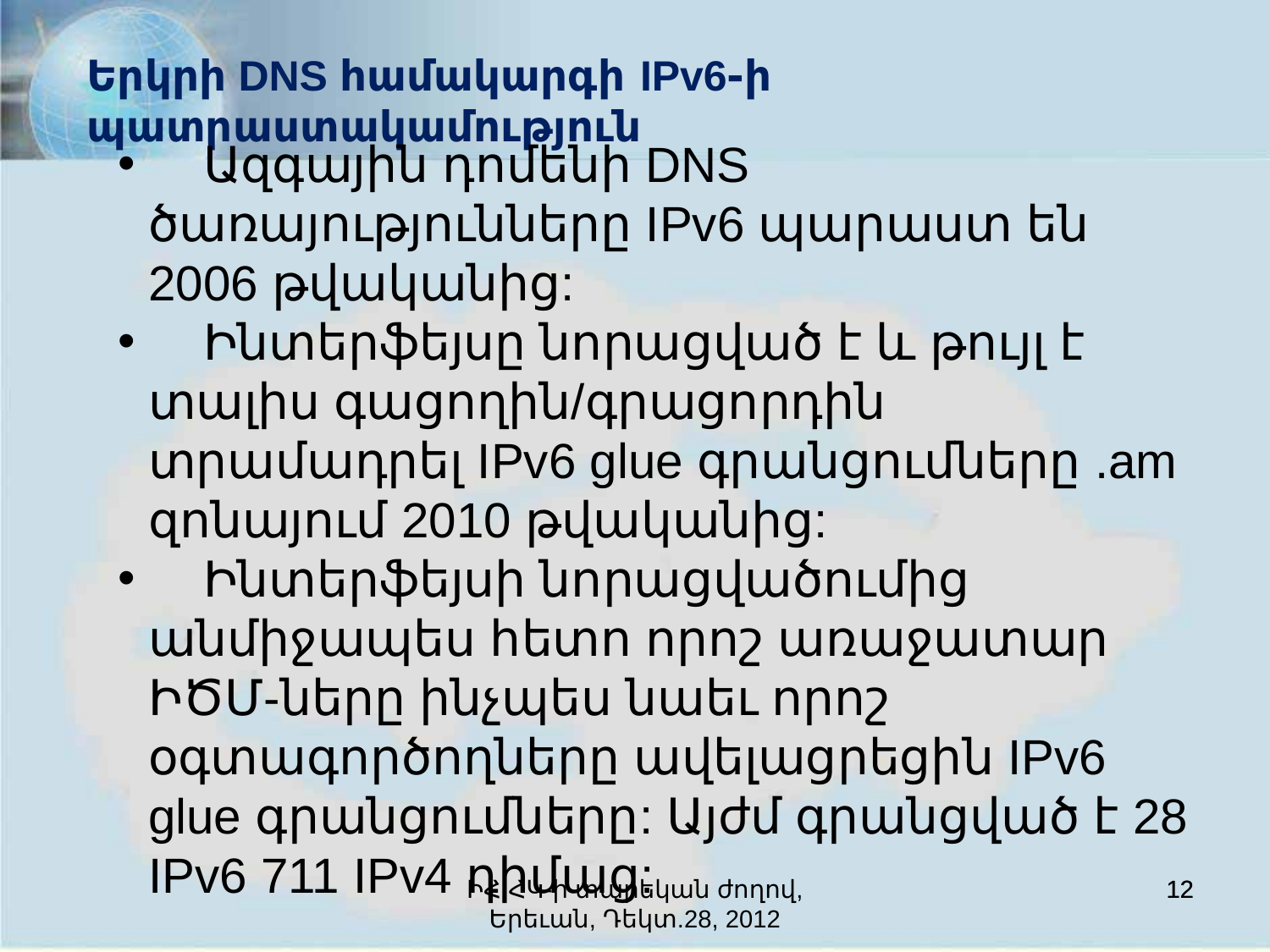

Երկրի DNS համակարգի IPv6-ի պատրաստակամություն
    Ազգային դոմենի DNS ծառայությունները IPv6 պարաստ են 2006 թվականից:
    Ինտերֆեյսը նորացված է և թույլ է տալիս գացողին/գրացորդին տրամադրել IPv6 glue գրանցումները .am զոնայում 2010 թվականից:
    Ինտերֆեյսի նորացվածումից անմիջապես հետո որոշ առաջատար ԻԾՄ-ները ինչպես նաեւ որոշ օգտագործողները ավելացրեցին IPv6 glue գրանցումները: Այժմ գրանցված է 28 IPv6 711 IPv4 դիմաց:
ԻՀ ՀԿ-ի տարեկան ժողով, Երեւան, Դեկտ.28, 2012
12
12